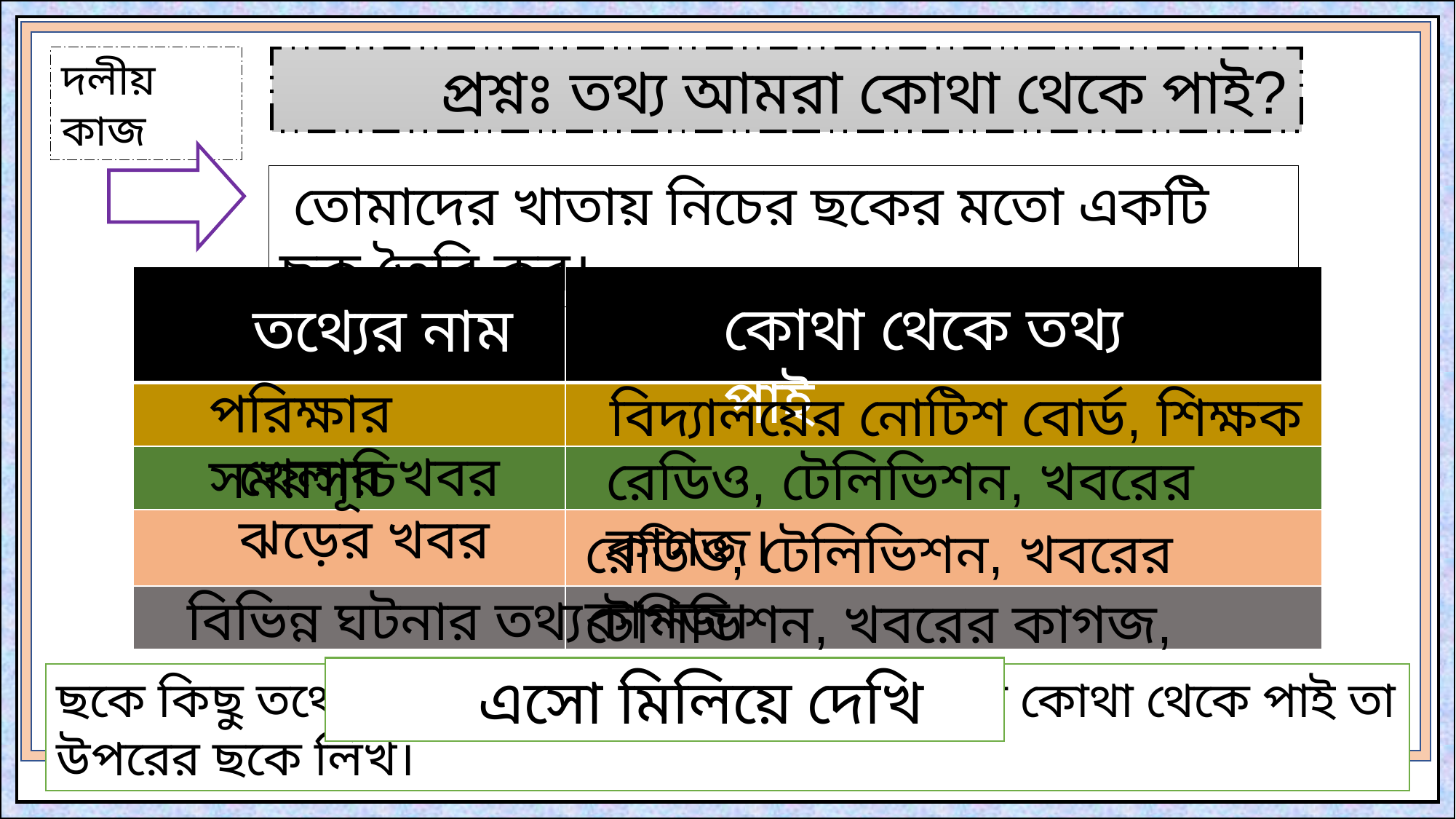

দলীয় কাজ
          প্রশ্নঃ তথ্য আমরা কোথা থেকে পাই?

 তোমাদের খাতায় নিচের ছকের মতো একটি ছক তৈরি কর।
|  |  |
| --- | --- |
|  |  |
|  |  |
|  |  |
|  |  |
কোথা থেকে তথ্য পাই
তথ্যের নাম
পরিক্ষার সময়সূচি
বিদ্যালয়ের নোটিশ বোর্ড, শিক্ষক
খেলার খবর
রেডিও, টেলিভিশন, খবরের কাগজ।
ঝড়ের খবর
রেডিও, টেলিভিশন, খবরের কাগজ।
বিভিন্ন ঘটনার তথ্য
টেলিভিশন, খবরের কাগজ, মোবাইল ফোন।
         এসো মিলিয়ে দেখি
ছকে কিছু তথ্যের নাম দেয়া আছে, সেগুলো আমরা কোথা থেকে পাই তা উপরের ছকে লিখ।